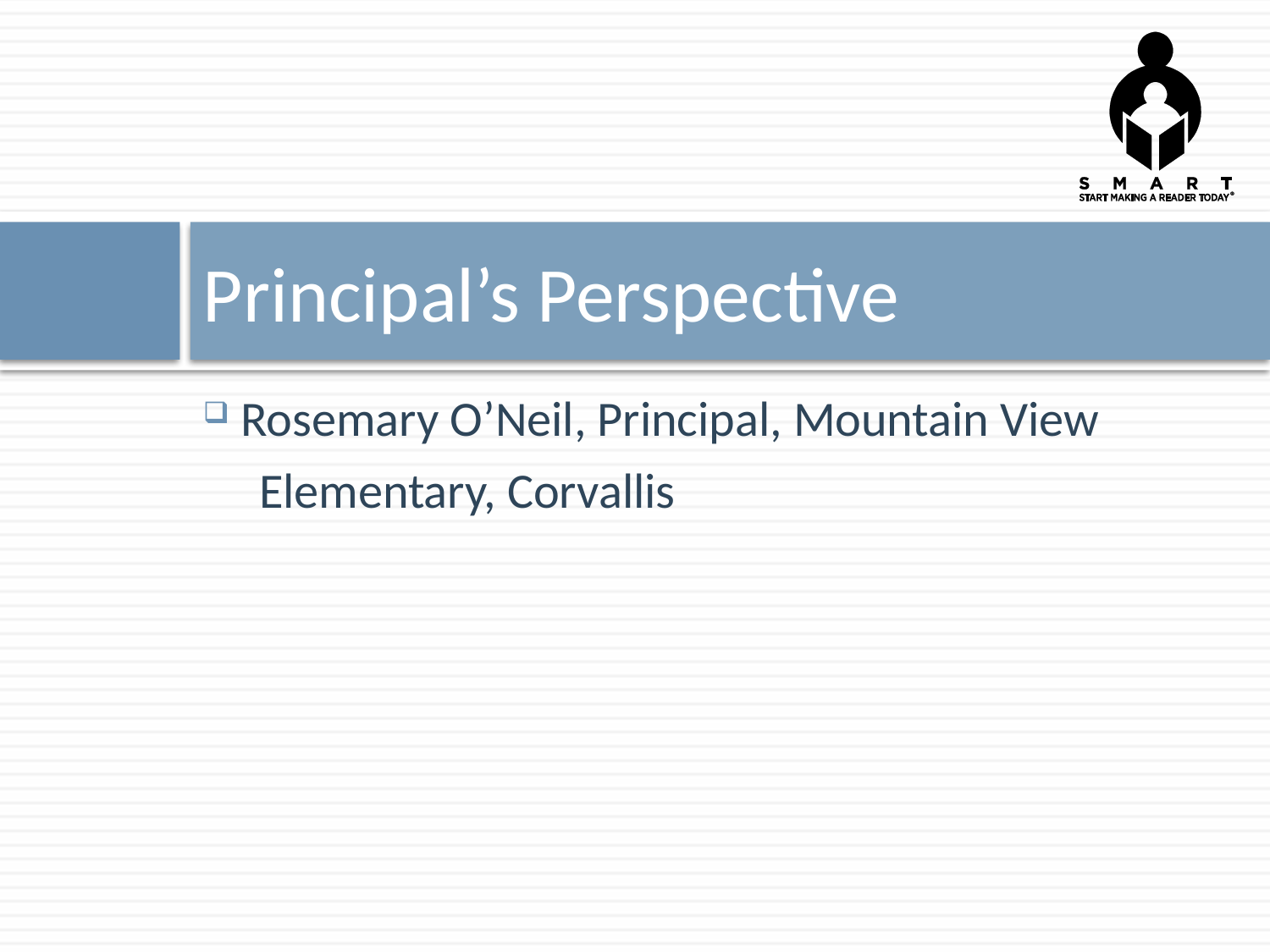

# Principal’s Perspective
 Rosemary O’Neil, Principal, Mountain View
     Elementary, Corvallis